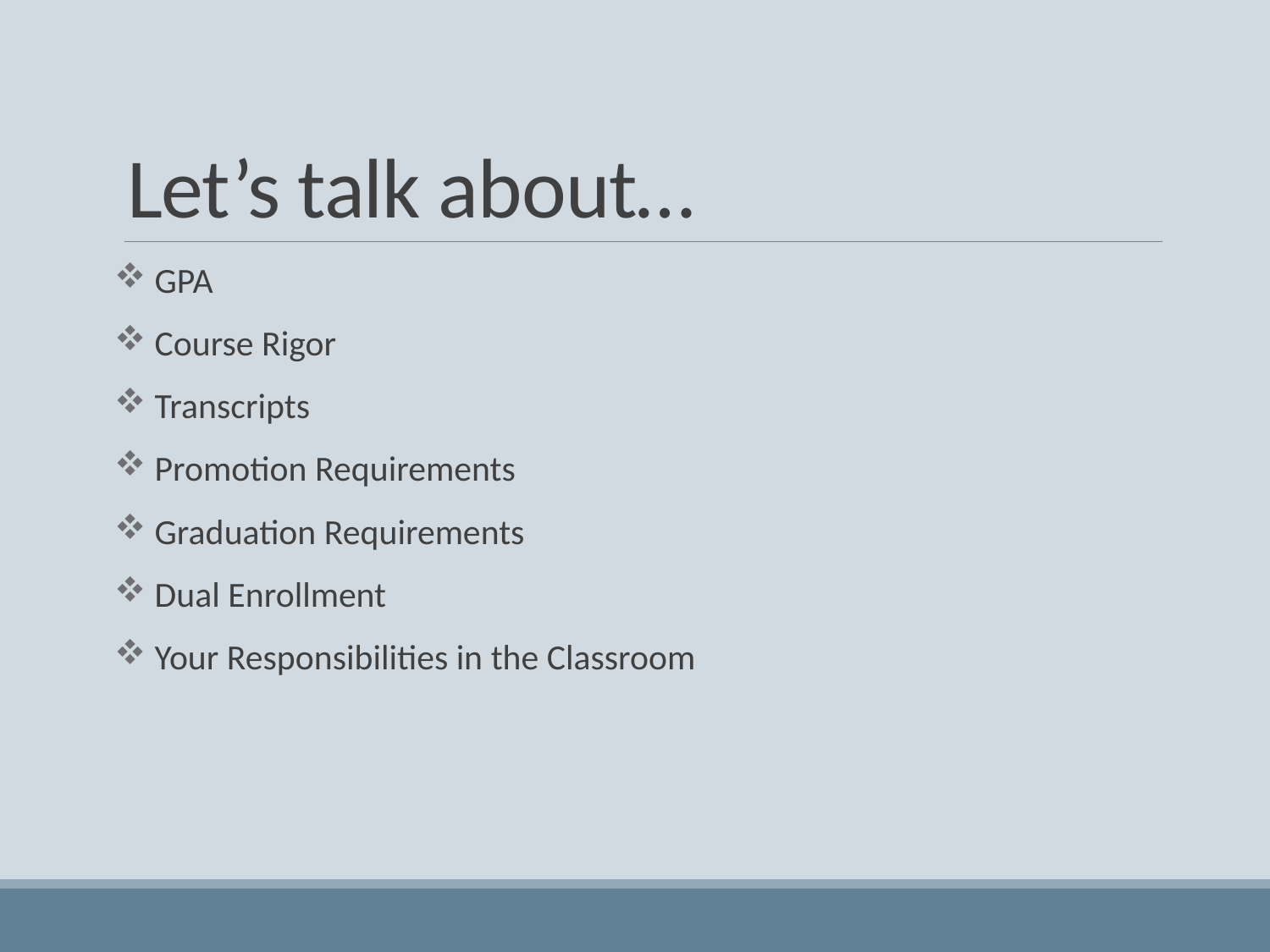

# Let’s talk about…
 GPA
 Course Rigor
 Transcripts
 Promotion Requirements
 Graduation Requirements
 Dual Enrollment
 Your Responsibilities in the Classroom